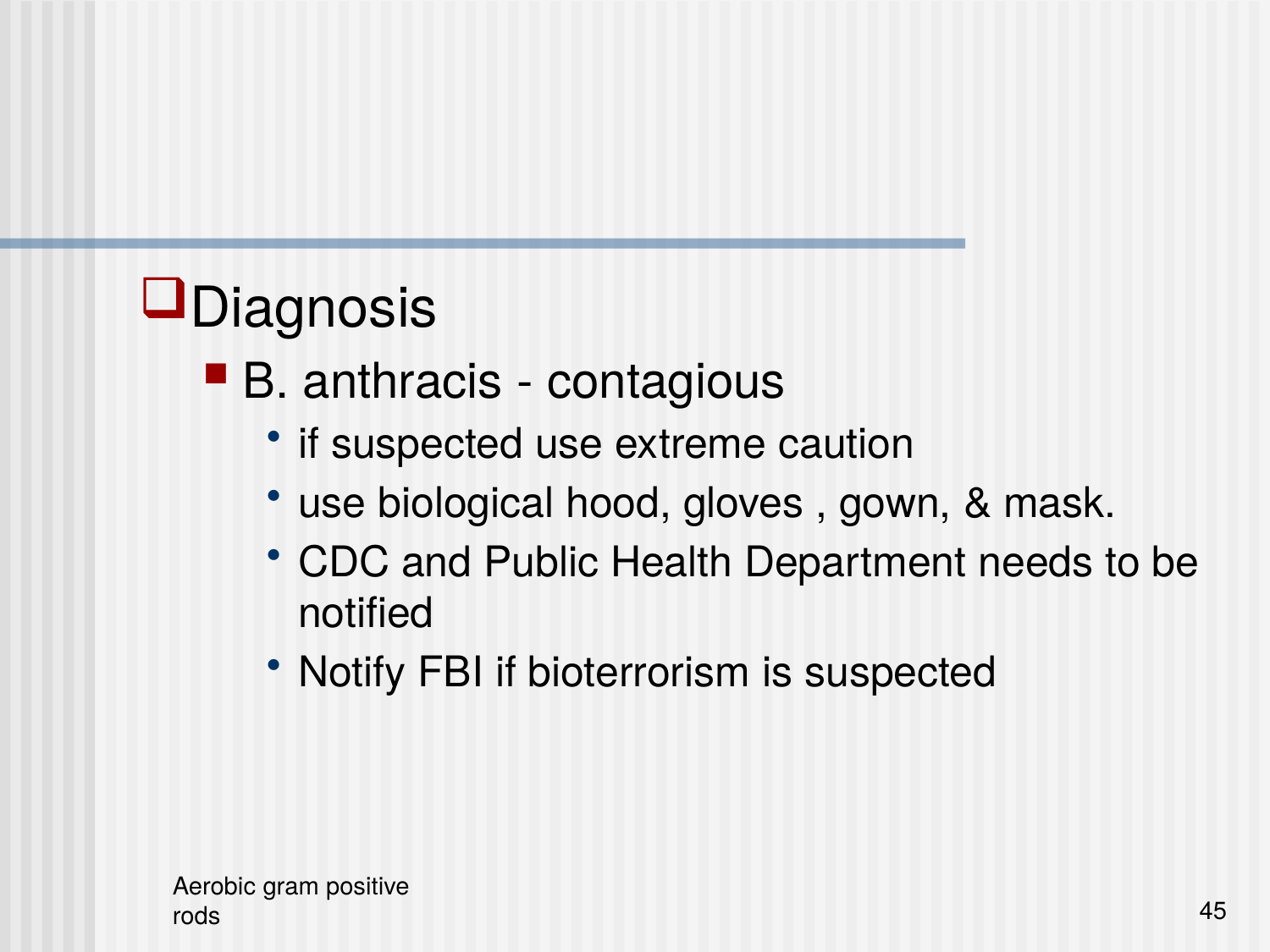

#
Diagnosis
B. anthracis - contagious
if suspected use extreme caution
use biological hood, gloves , gown, & mask.
CDC and Public Health Department needs to be notified
Notify FBI if bioterrorism is suspected
Aerobic gram positive rods
45